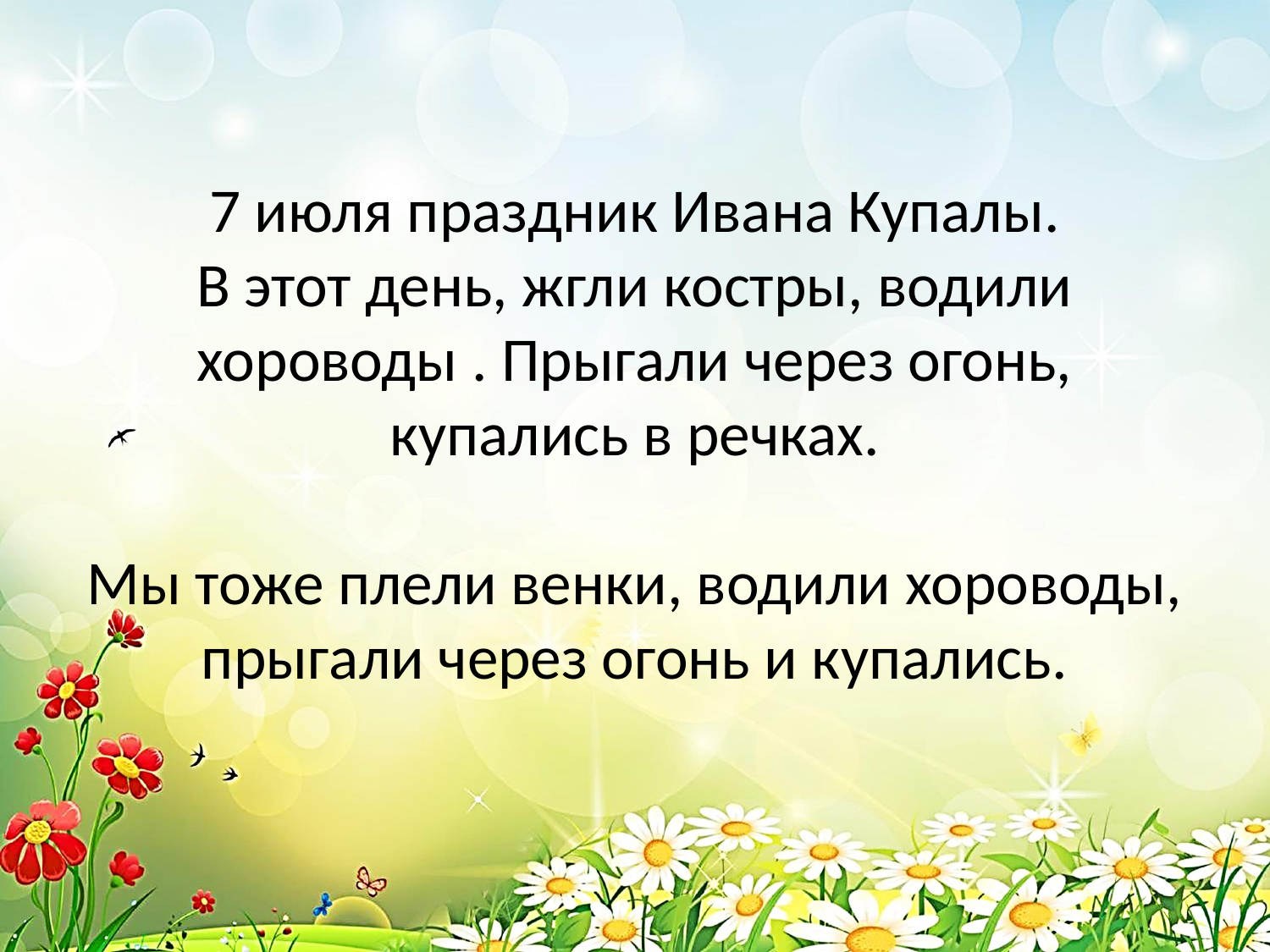

# 7 июля праздник Ивана Купалы. В этот день, жгли костры, водили хороводы . Прыгали через огонь, купались в речках. Мы тоже плели венки, водили хороводы, прыгали через огонь и купались.